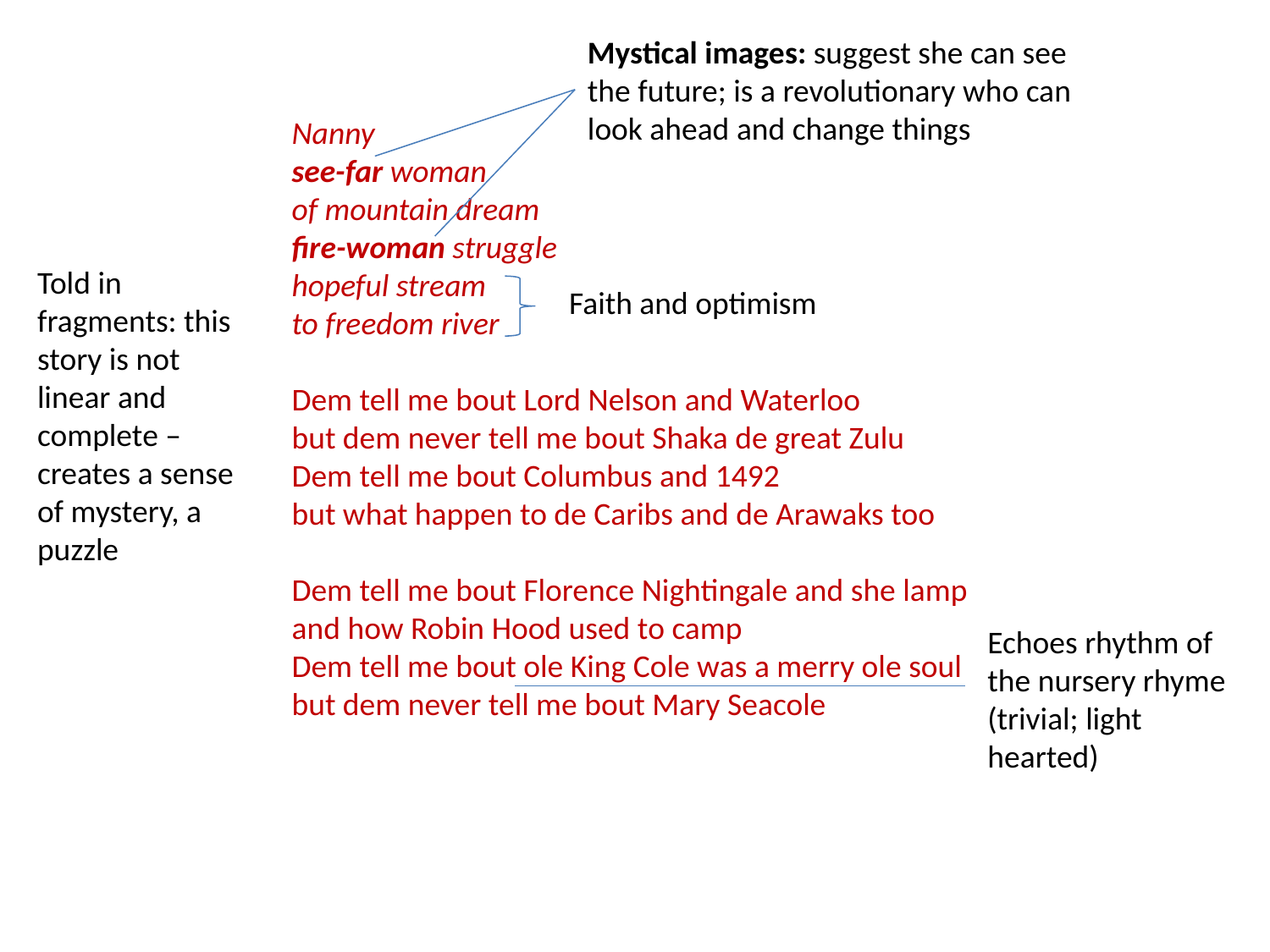

Mystical images: suggest she can see the future; is a revolutionary who can look ahead and change things
Nanny
see-far woman
of mountain dream
ﬁre-woman struggle
hopeful stream
to freedom river

Dem tell me bout Lord Nelson and Waterloo
but dem never tell me bout Shaka de great Zulu
Dem tell me bout Columbus and 1492
but what happen to de Caribs and de Arawaks too

Dem tell me bout Florence Nightingale and she lamp
and how Robin Hood used to camp
Dem tell me bout ole King Cole was a merry ole soul
but dem never tell me bout Mary Seacole

Told in fragments: this story is not linear and complete – creates a sense of mystery, a puzzle

Faith and optimism
Echoes rhythm of the nursery rhyme (trivial; light hearted)